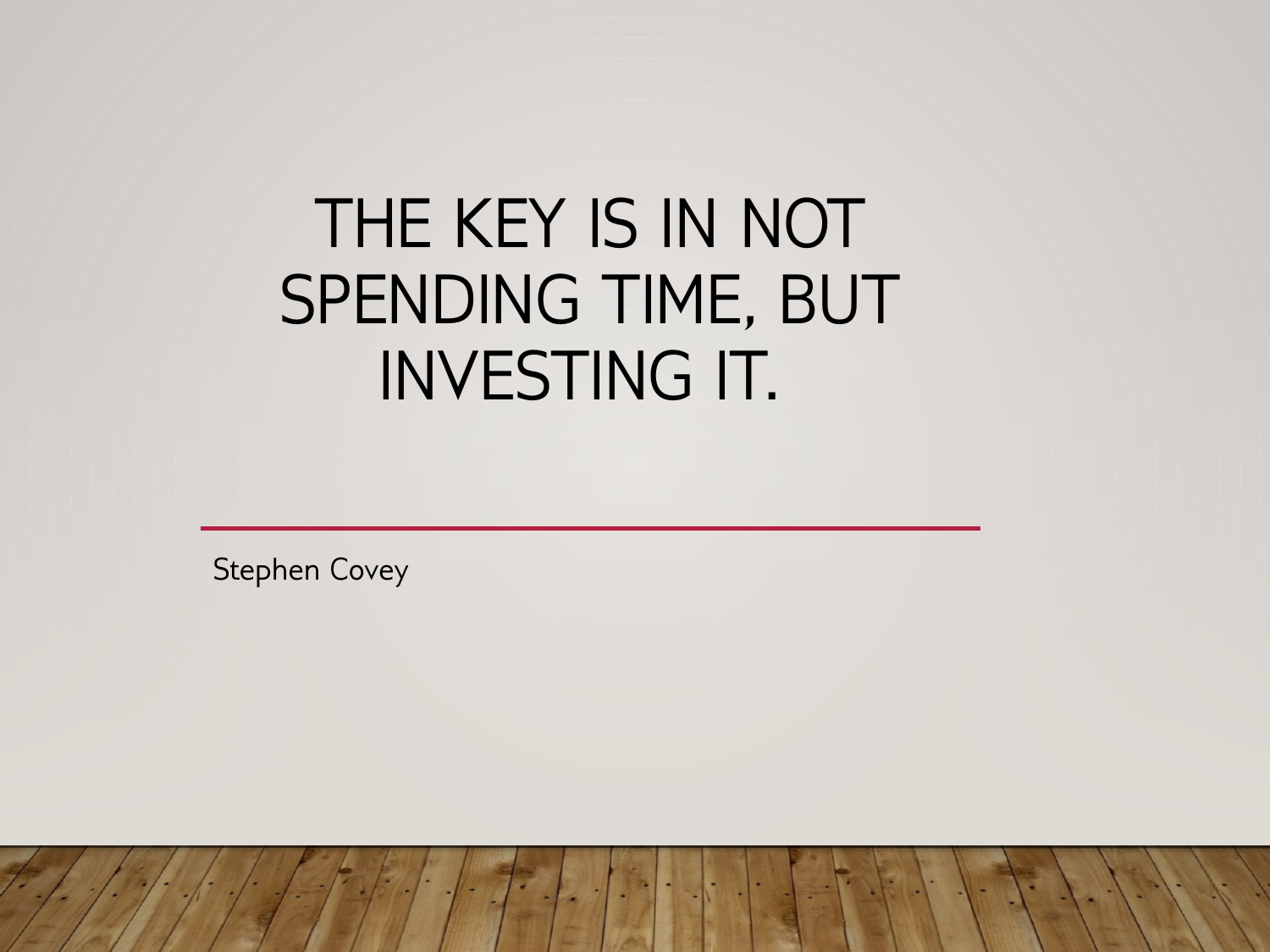

# The Key is in not spending time, but investing it.
Stephen Covey